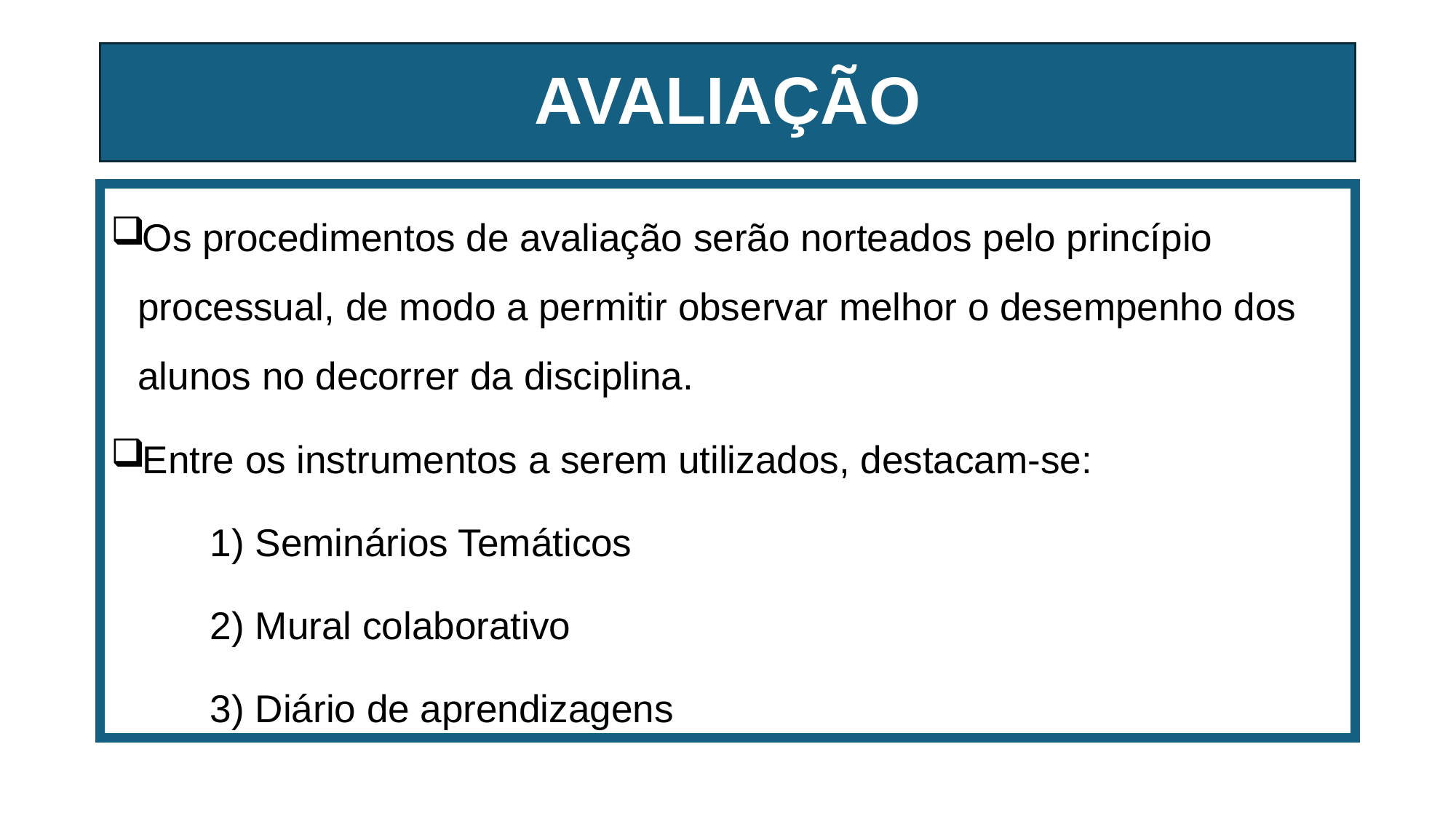

# AVALIAÇÃO
Os procedimentos de avaliação serão norteados pelo princípio processual, de modo a permitir observar melhor o desempenho dos alunos no decorrer da disciplina.
Entre os instrumentos a serem utilizados, destacam-se:
	1) Seminários Temáticos
	2) Mural colaborativo
	3) Diário de aprendizagens